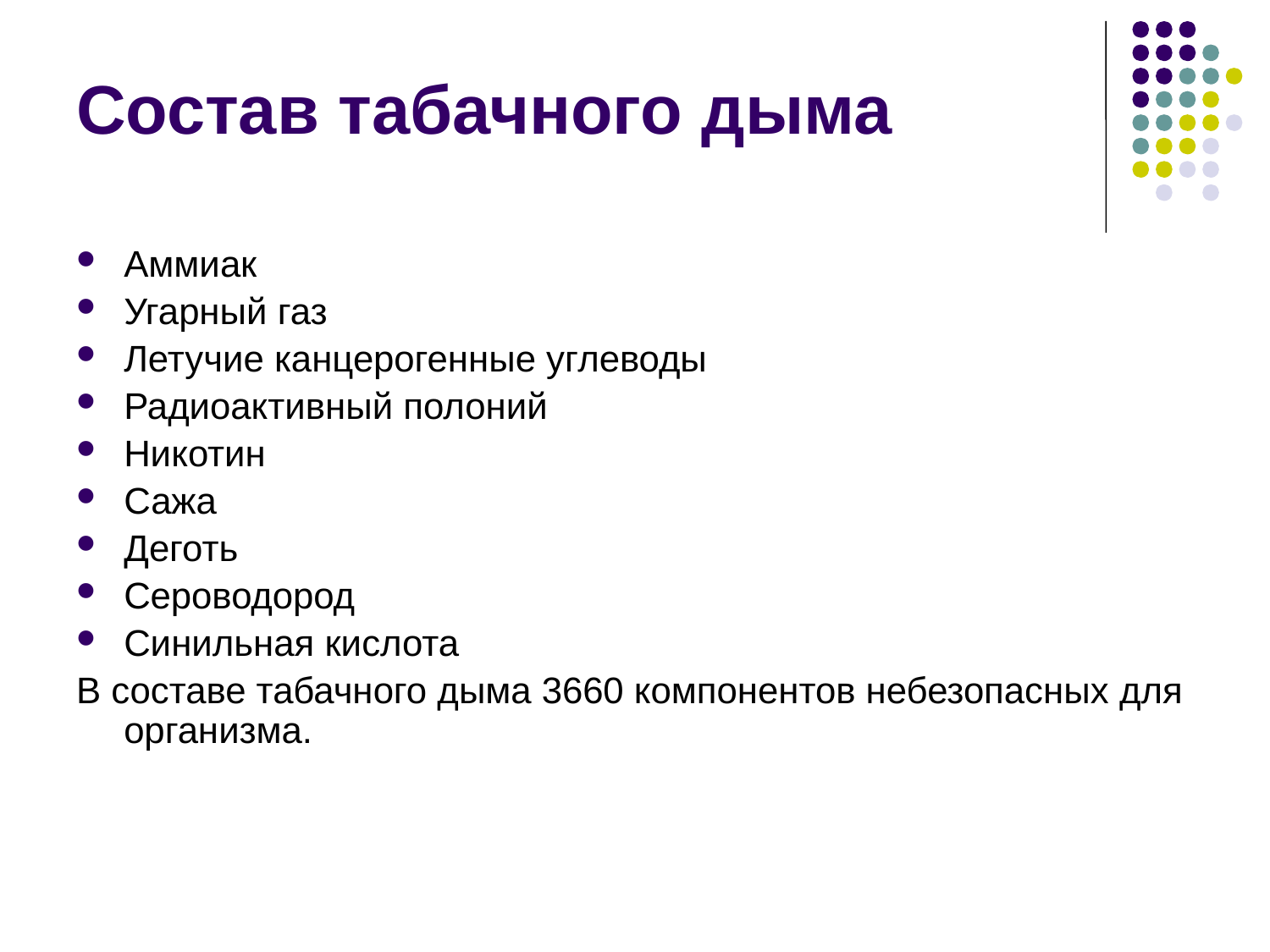

Состав табачного дыма
Аммиак
Угарный газ
Летучие канцерогенные углеводы
Радиоактивный полоний
Никотин
Сажа
Деготь
Сероводород
Синильная кислота
В составе табачного дыма 3660 компонентов небезопасных для организма.